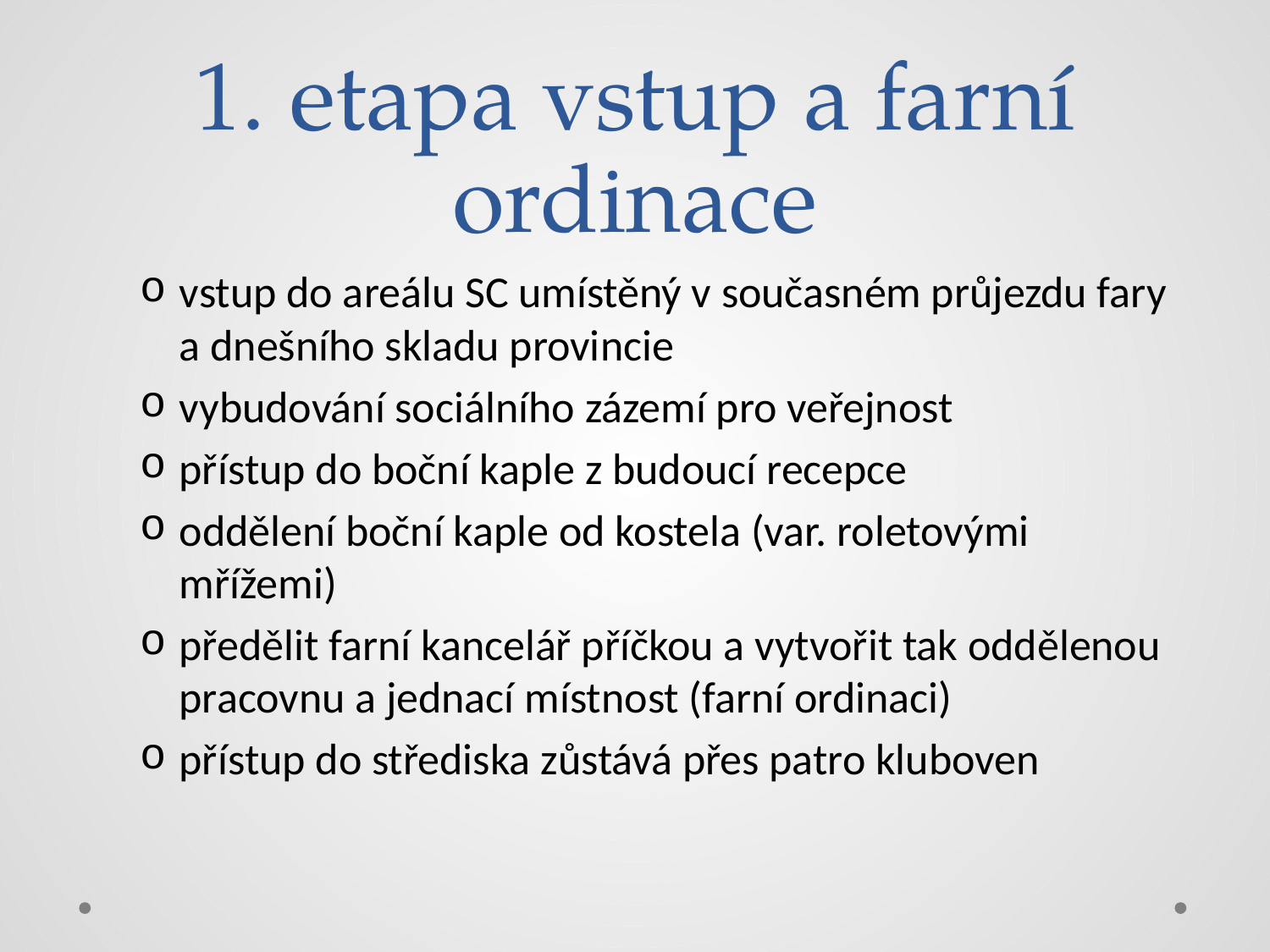

# 1. etapa vstup a farní ordinace
vstup do areálu SC umístěný v současném průjezdu fary a dnešního skladu provincie
vybudování sociálního zázemí pro veřejnost
přístup do boční kaple z budoucí recepce
oddělení boční kaple od kostela (var. roletovými mřížemi)
předělit farní kancelář příčkou a vytvořit tak oddělenou pracovnu a jednací místnost (farní ordinaci)
přístup do střediska zůstává přes patro kluboven